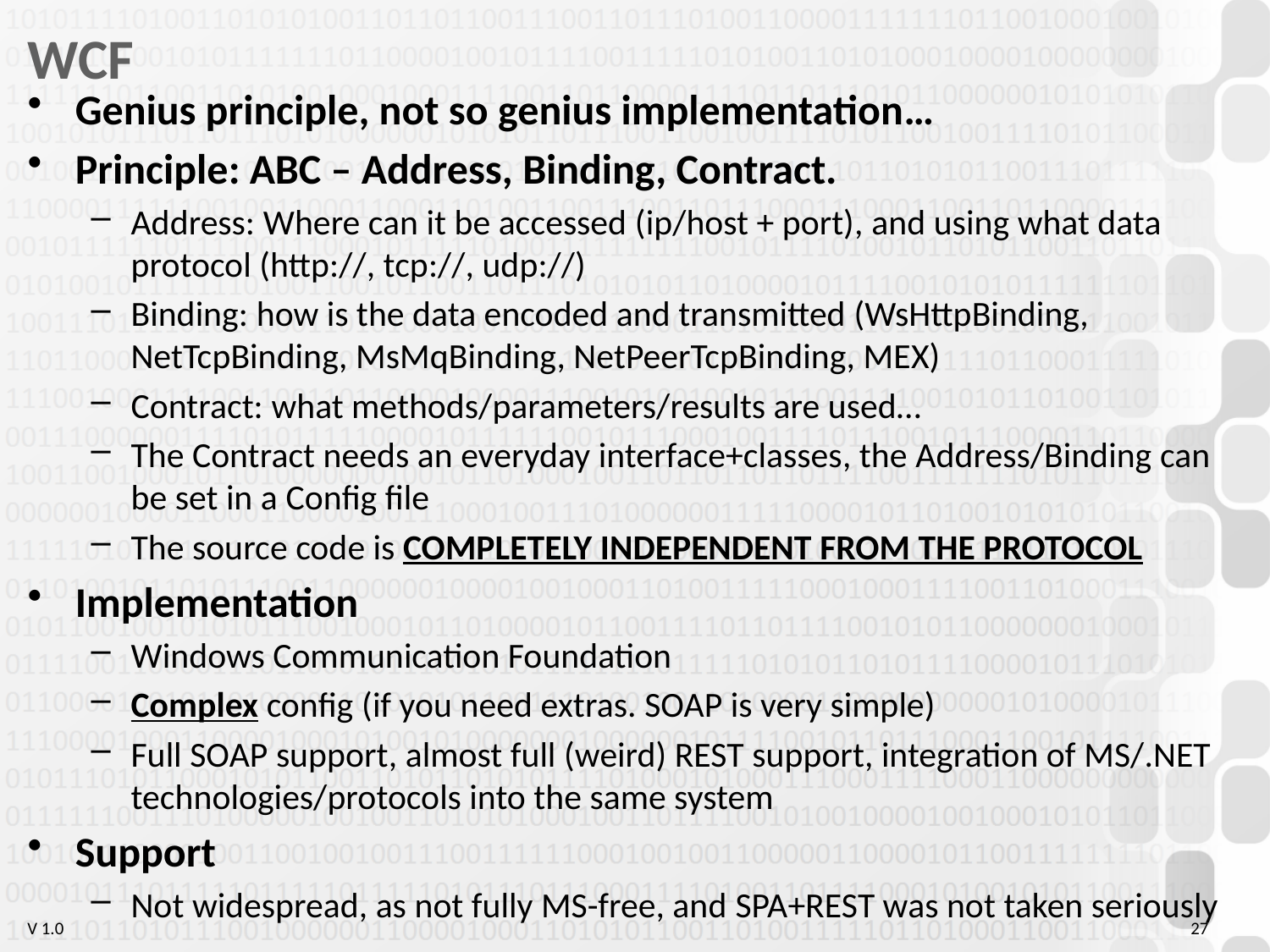

# WCF
Genius principle, not so genius implementation…
Principle: ABC – Address, Binding, Contract.
Address: Where can it be accessed (ip/host + port), and using what data protocol (http://, tcp://, udp://)
Binding: how is the data encoded and transmitted (WsHttpBinding, NetTcpBinding, MsMqBinding, NetPeerTcpBinding, MEX)
Contract: what methods/parameters/results are used…
The Contract needs an everyday interface+classes, the Address/Binding can be set in a Config file
The source code is COMPLETELY INDEPENDENT FROM THE PROTOCOL
Implementation
Windows Communication Foundation
Complex config (if you need extras. SOAP is very simple)
Full SOAP support, almost full (weird) REST support, integration of MS/.NET technologies/protocols into the same system
Support
Not widespread, as not fully MS-free, and SPA+REST was not taken seriously
27